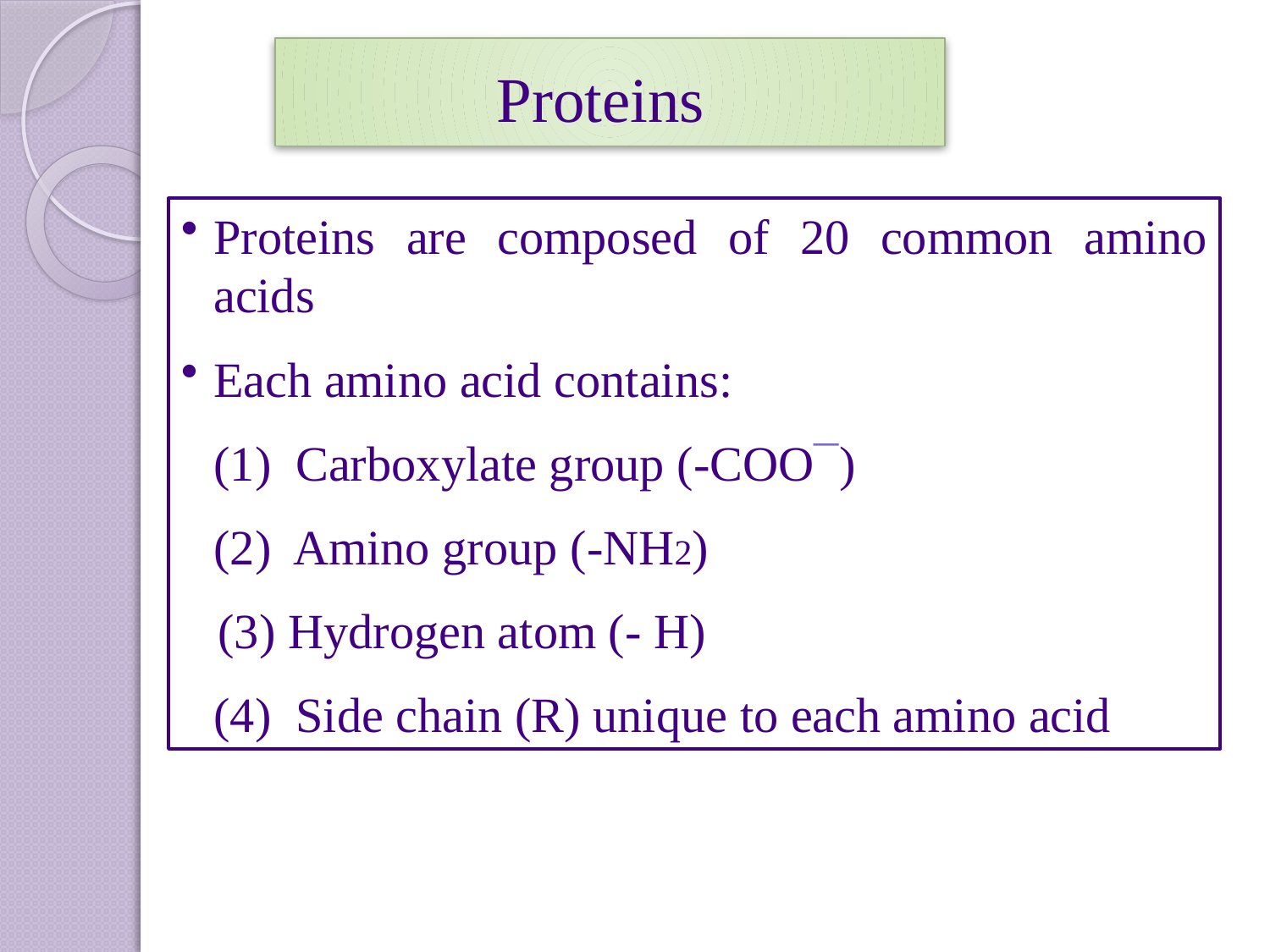

Proteins
Proteins are composed of 20 common amino acids
Each amino acid contains:
	(1)  Carboxylate group (-COO¯)
	(2)  Amino group (-NH2)
   (3) Hydrogen atom (- H)
	(4)  Side chain (R) unique to each amino acid